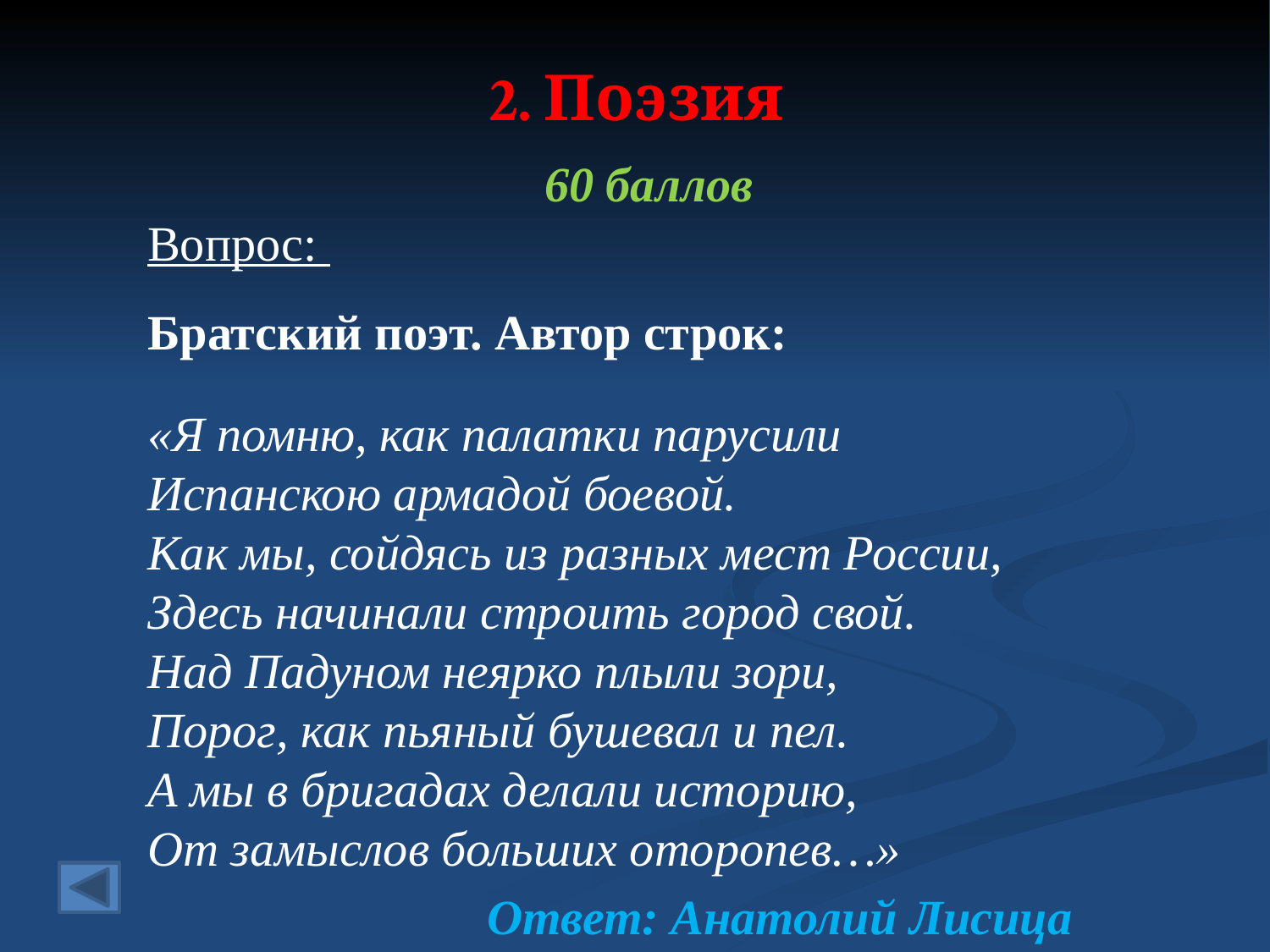

# 2. Поэзия
60 баллов
Вопрос:

Братский поэт. Автор строк:

«Я помню, как палатки парусили
Испанскою армадой боевой.
Как мы, сойдясь из разных мест России,
Здесь начинали строить город свой.
Над Падуном неярко плыли зори,
Порог, как пьяный бушевал и пел.
А мы в бригадах делали историю,
От замыслов больших оторопев…»

Ответ: Анатолий Лисица